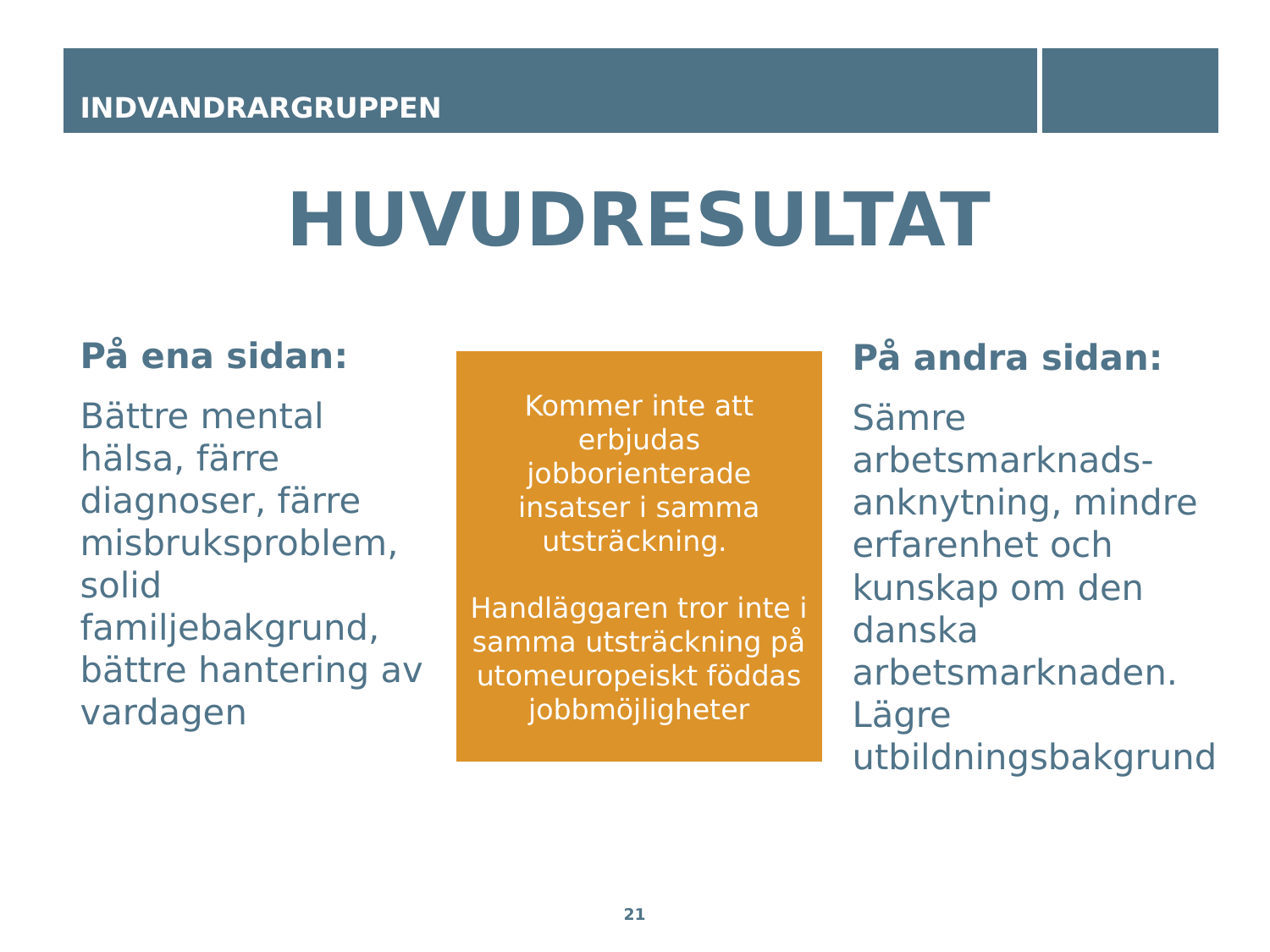

iNDVANDRARGRUPPEN
# huvudresultat
2. februar 2024
På ena sidan:
Bättre mental hälsa, färre diagnoser, färre misbruksproblem, solid familjebakgrund, bättre hantering av vardagen
På andra sidan:
Sämre arbetsmarknads-anknytning, mindre erfarenhet och kunskap om den danska arbetsmarknaden. Lägre utbildningsbakgrund
Kommer inte att erbjudas jobborienterade insatser i samma utsträckning.

Handläggaren tror inte i samma utsträckning på utomeuropeiskt föddas jobbmöjligheter